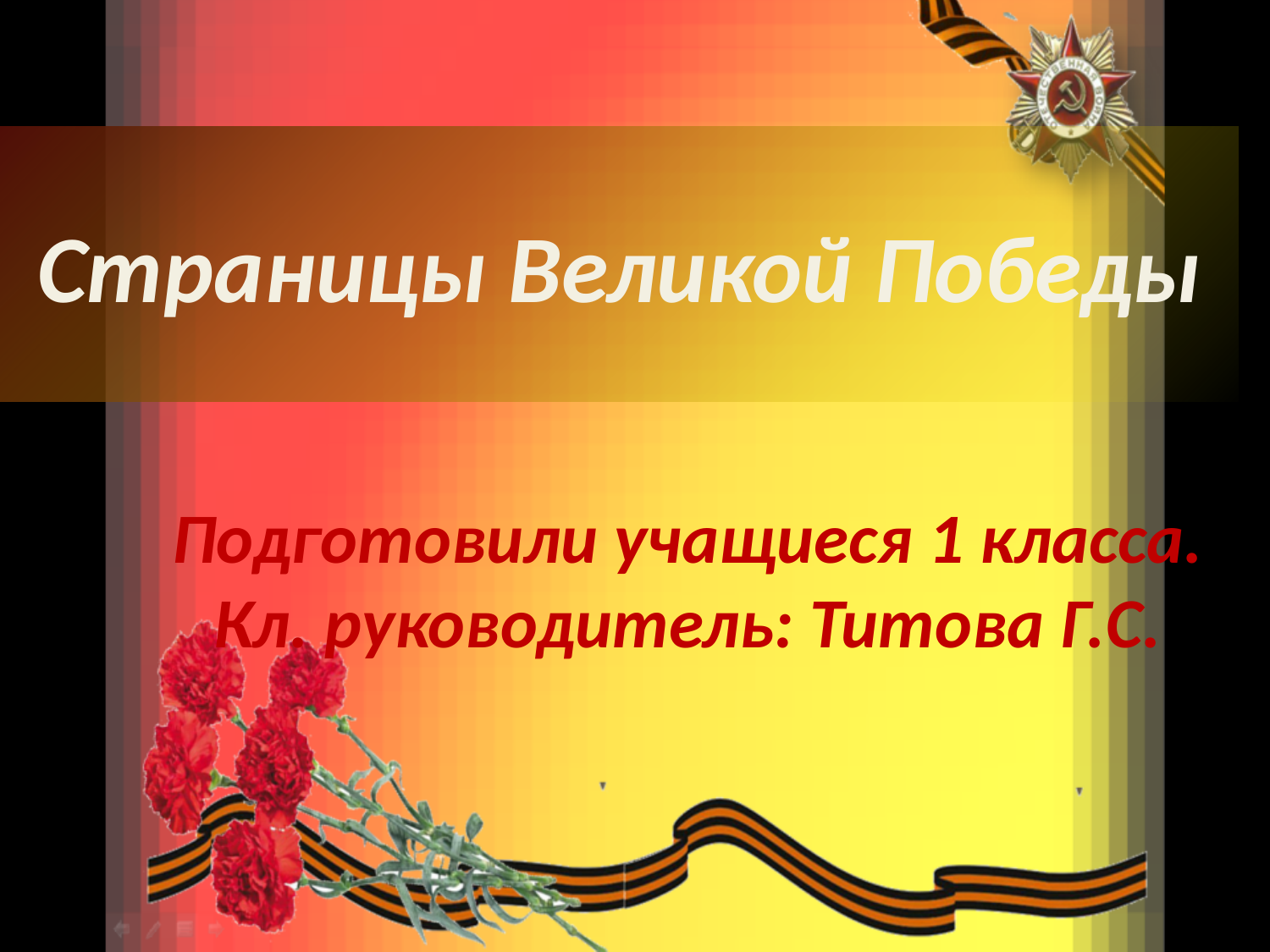

# Страницы Великой Победы
Подготовили учащиеся 1 класса. Кл. руководитель: Титова Г.С.